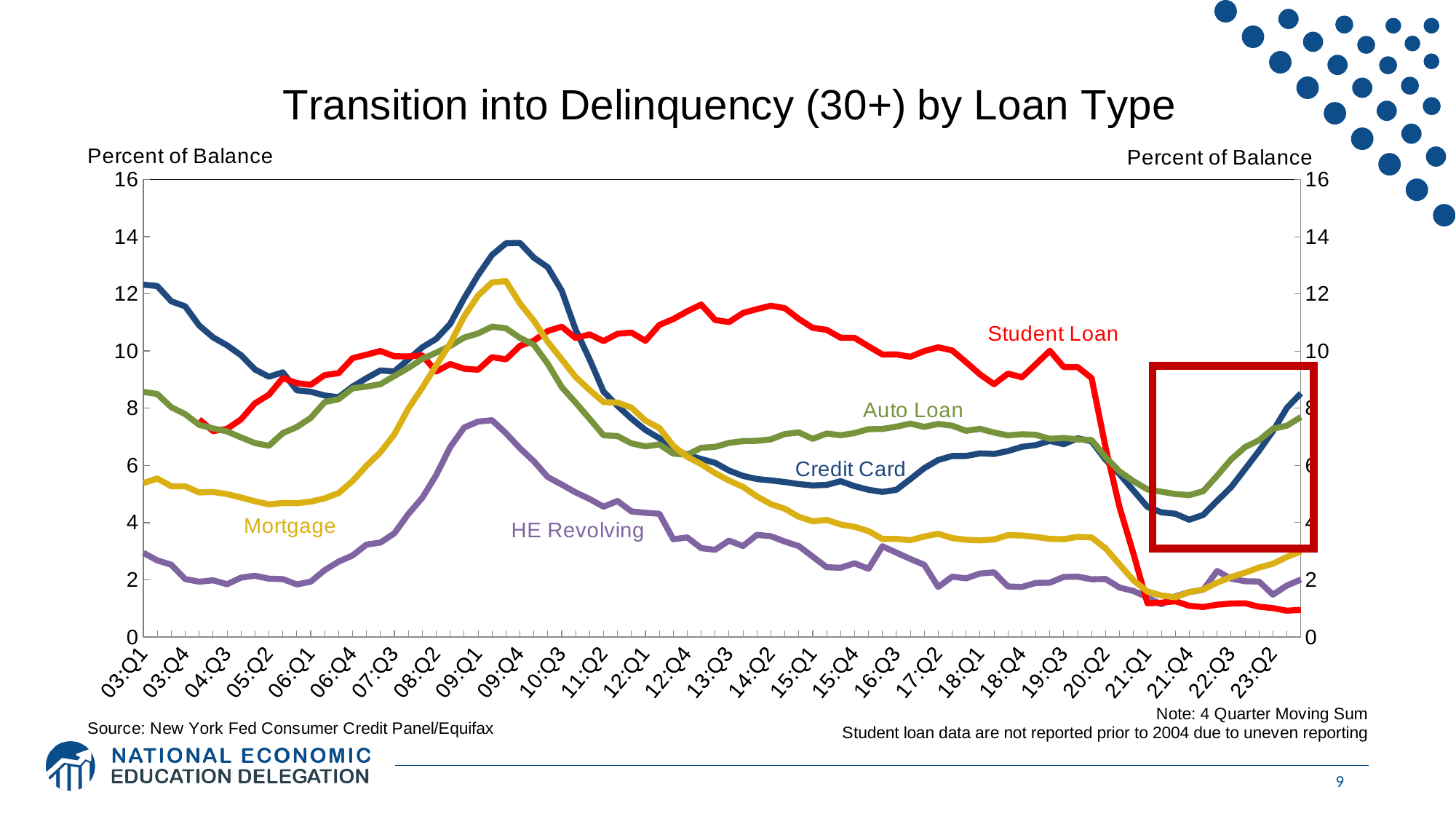

### Chart

| Category |  |  |  |  |  |
|---|---|---|---|---|---|
| 03:Q1 | 12.321604758872699 | 2.9429599387259455 | None | 8.570161563956189 | 5.38337359112403 |
| 03:Q2 | 12.271632172883578 | 2.6773400416703006 | None | 8.497426871819457 | 5.543065121249971 |
| 03:Q3 | 11.739065435221463 | 2.5258120567882227 | None | 8.033500798059535 | 5.272000786795734 |
| 03:Q4 | 11.560761541814797 | 2.025466206517702 | None | 7.792018977309423 | 5.2700553816695415 |
| 04:Q1 | 10.893744110865017 | 1.9335568214044327 | 7.609622947202826 | 7.418313282409865 | 5.0531026487754955 |
| 04:Q2 | 10.477981960676656 | 1.982883461501386 | 7.200124739317522 | 7.2941364633025945 | 5.071774261564754 |
| 04:Q3 | 10.199233080116771 | 1.8444282291471936 | 7.278765930543439 | 7.189607267172357 | 4.998434895144705 |
| 04:Q4 | 9.853417898061124 | 2.0757118039214393 | 7.6101901766547035 | 6.979212027902696 | 4.8774859222912115 |
| 05:Q1 | 9.354020578782931 | 2.1422593719946206 | 8.171659839377325 | 6.780622823651189 | 4.747664206370042 |
| 05:Q2 | 9.10272356187968 | 2.0398193815050036 | 8.471133034097805 | 6.686232371317677 | 4.639297663160508 |
| 05:Q3 | 9.25388104472891 | 2.0250021792943644 | 9.054648348902116 | 7.130889650549298 | 4.686894066756911 |
| 05:Q4 | 8.627688348669476 | 1.8388907109414165 | 8.879480239334013 | 7.340808383078216 | 4.678938380684871 |
| 06:Q1 | 8.576267362882222 | 1.9342817659490343 | 8.818892067450196 | 7.662242753858371 | 4.734921993125176 |
| 06:Q2 | 8.446471218266627 | 2.3389576248563584 | 9.159497462387062 | 8.212377063174786 | 4.847897532419148 |
| 06:Q3 | 8.383583458181665 | 2.636941048903136 | 9.224775304077264 | 8.317717650721534 | 5.033001460406054 |
| 06:Q4 | 8.756008282068613 | 2.851751130788085 | 9.750398232928728 | 8.69458191325724 | 5.453066630733181 |
| 07:Q1 | 9.05050546172783 | 3.2317907345773342 | 9.871230496113602 | 8.75580825626433 | 5.987475282361373 |
| 07:Q2 | 9.320486520411183 | 3.3044370489355512 | 9.999351006122712 | 8.840569588170737 | 6.461447288393918 |
| 07:Q3 | 9.286806275965208 | 3.626659798465582 | 9.817026370658697 | 9.128457663244403 | 7.088834747953506 |
| 07:Q4 | 9.703847637759246 | 4.303088848762634 | 9.815535440881593 | 9.405350095401161 | 7.986469257409165 |
| 08:Q1 | 10.129629213806982 | 4.866542226787683 | 9.846530415910587 | 9.725370031082106 | 8.715534378511085 |
| 08:Q2 | 10.425539600059148 | 5.665926224900489 | 9.28342530186465 | 9.942889695347345 | 9.498457814369129 |
| 08:Q3 | 10.946098890714902 | 6.638316269050672 | 9.545674266649495 | 10.175367905967985 | 10.25832421526171 |
| 08:Q4 | 11.844553191937395 | 7.324365662503903 | 9.381180632917461 | 10.468382576700858 | 11.208118063484449 |
| 09:Q1 | 12.654486809402357 | 7.534080472855656 | 9.34380606113914 | 10.615868078360812 | 11.938152688541665 |
| 09:Q2 | 13.358753585734387 | 7.580564556272798 | 9.785744340806982 | 10.850396839167162 | 12.398932021779407 |
| 09:Q3 | 13.767075987319103 | 7.123486946920939 | 9.709149172648694 | 10.795294214476684 | 12.4445041912843 |
| 09:Q4 | 13.780099541226987 | 6.603908110382604 | 10.17836554293763 | 10.461105423505634 | 11.663248317130313 |
| 10:Q1 | 13.264419401014996 | 6.1426871128487575 | 10.36091046687094 | 10.220766874988557 | 11.057883300667175 |
| 10:Q2 | 12.928543705147444 | 5.592323180797521 | 10.69964202419504 | 9.552615263477456 | 10.315678897819364 |
| 10:Q3 | 12.108540099438692 | 5.329992483759676 | 10.851896980739088 | 8.73584336961298 | 9.707811148367124 |
| 10:Q4 | 10.743939863381406 | 5.05591518231495 | 10.451633113907683 | 8.196471801104522 | 9.090565269898235 |
| 11:Q1 | 9.70564195219239 | 4.824315346245841 | 10.581053301643463 | 7.62669798001441 | 8.636170053579926 |
| 11:Q2 | 8.578914672828345 | 4.556227199399306 | 10.345761579814821 | 7.053399850586802 | 8.213112600525653 |
| 11:Q3 | 8.080512906838045 | 4.75645429772264 | 10.603739889695877 | 7.025669088069211 | 8.199086146852288 |
| 11:Q4 | 7.636814482231894 | 4.391407252174354 | 10.643994624301031 | 6.770348252274823 | 8.018186685606162 |
| 12:Q1 | 7.239594252461064 | 4.345042657377366 | 10.355376034592108 | 6.665844514500139 | 7.568924996384722 |
| 12:Q2 | 6.950209325291949 | 4.310180237213321 | 10.911786875229899 | 6.733229106849321 | 7.307670621429478 |
| 12:Q3 | 6.578823348773913 | 3.4179109612922423 | 11.118941249179938 | 6.411259766198802 | 6.685667551111998 |
| 12:Q4 | 6.364521121152982 | 3.481007488422337 | 11.389965672177958 | 6.37670538414829 | 6.299113448325698 |
| 13:Q1 | 6.224896063807864 | 3.1069838096068074 | 11.623737171499553 | 6.615433967316416 | 6.043932725663857 |
| 13:Q2 | 6.088544430889072 | 3.0505238897326508 | 11.085593425904182 | 6.649171848399252 | 5.730716444576771 |
| 13:Q3 | 5.819815372572673 | 3.3701111927595804 | 11.01092832713108 | 6.786767306995971 | 5.468312962257049 |
| 13:Q4 | 5.632649627801407 | 3.181027545084098 | 11.329315939043488 | 6.85040407811775 | 5.249926377966238 |
| 14:Q1 | 5.523329849896349 | 3.5715520856602714 | 11.46563812073716 | 6.85956852304975 | 4.9170749152293585 |
| 14:Q2 | 5.474305957832825 | 3.5243066416025064 | 11.582798439045444 | 6.9118426671934685 | 4.648476406785802 |
| 14:Q3 | 5.4184543004285715 | 3.337708706123711 | 11.498868891508538 | 7.095806528583222 | 4.4827573284988 |
| 14:Q4 | 5.346639486918107 | 3.178411438428956 | 11.123268103970174 | 7.154950606508377 | 4.204042712791393 |
| 15:Q1 | 5.300951549977722 | 2.8100265538999802 | 10.810517733243968 | 6.929764537576455 | 4.0464319977911405 |
| 15:Q2 | 5.31879570717119 | 2.4393537613211467 | 10.741010414672678 | 7.114635503593682 | 4.0930865862055965 |
| 15:Q3 | 5.448680661385977 | 2.421540408352533 | 10.466164024756168 | 7.054843408044503 | 3.935389094560262 |
| 15:Q4 | 5.27357306358031 | 2.5778311875335684 | 10.461616654077869 | 7.130753542300228 | 3.8520270184677337 |
| 16:Q1 | 5.1474429997818385 | 2.3862473141502747 | 10.163265847301975 | 7.268283200707687 | 3.7020264947375177 |
| 16:Q2 | 5.072593659109935 | 3.172222318827596 | 9.877527054494301 | 7.276232406535954 | 3.4274665945088274 |
| 16:Q3 | 5.148525940739505 | 2.951382378175475 | 9.882354127762191 | 7.353419142986449 | 3.431511944258149 |
| 16:Q4 | 5.5191629238335285 | 2.7283622993076215 | 9.79821657169314 | 7.461240895358201 | 3.3848576121031004 |
| 17:Q1 | 5.904424774934931 | 2.5240854895226237 | 9.998048810457139 | 7.348037338199921 | 3.514052572872328 |
| 17:Q2 | 6.19 | 1.75 | 10.13 | 7.45 | 3.61 |
| 17:Q3 | 6.33 | 2.11 | 10.02 | 7.39 | 3.46 |
| 17:Q4 | 6.33 | 2.05 | 9.609999656677246 | 7.21 | 3.4 |
| 18:Q1 | 6.42 | 2.22 | 9.18 | 7.28 | 3.38 |
| 18:Q2 | 6.4 | 2.26 | 8.84 | 7.15 | 3.41 |
| 18:Q3 | 6.5 | 1.77 | 9.21 | 7.05 | 3.56 |
| 18:Q4 | 6.65 | 1.75 | 9.08 | 7.09 | 3.55 |
| 19:Q1 | 6.71 | 1.89 | 9.54 | 7.07 | 3.5 |
| 19:Q2 | 6.86 | 1.9 | 10.01 | 6.93 | 3.43 |
| 19:Q3 | 6.74 | 2.1 | 9.44 | 6.96 | 3.42 |
| 19:Q4 | 6.95 | 2.11 | 9.44 | 6.91 | 3.5 |
| 20:Q1 | 6.84 | 2.02 | 9.05 | 6.89 | 3.48 |
| 20:Q2 | 6.2 | 2.03 | 6.63 | 6.29 | 3.1 |
| 20:Q3 | 5.7 | 1.73 | 4.54 | 5.79 | 2.54 |
| 20:Q4 | 5.12 | 1.61 | 2.91 | 5.45 | 1.98 |
| 21:Q1 | 4.55 | 1.39 | 1.18 | 5.16 | 1.59 |
| 21:Q2 | 4.36 | 1.14 | 1.2 | 5.08 | 1.45 |
| 21:Q3 | 4.31 | 1.42 | 1.25 | 5.0 | 1.39 |
| 21:Q4 | 4.1 | 1.57 | 1.09 | 4.96 | 1.57 |
| 22:Q1 | 4.27 | 1.65 | 1.05 | 5.1 | 1.66 |
| 22:Q2 | 4.76 | 2.31 | 1.13 | 5.64 | 1.9 |
| 22:Q3 | 5.24 | 2.04 | 1.17 | 6.21 | 2.1 |
| 22:Q4 | 5.87 | 1.95 | 1.18 | 6.64 | 2.25 |
| 23:Q1 | 6.51 | 1.94 | 1.06 | 6.88 | 2.43 |
| 23:Q2 | 7.2 | 1.48 | 1.01 | 7.28 | 2.56 |
| 23:Q3 | 8.01 | 1.8 | 0.92 | 7.39 | 2.8 |
| 23:Q4 | 8.52 | 2.01 | 0.95 | 7.69 | 2.99 |
9